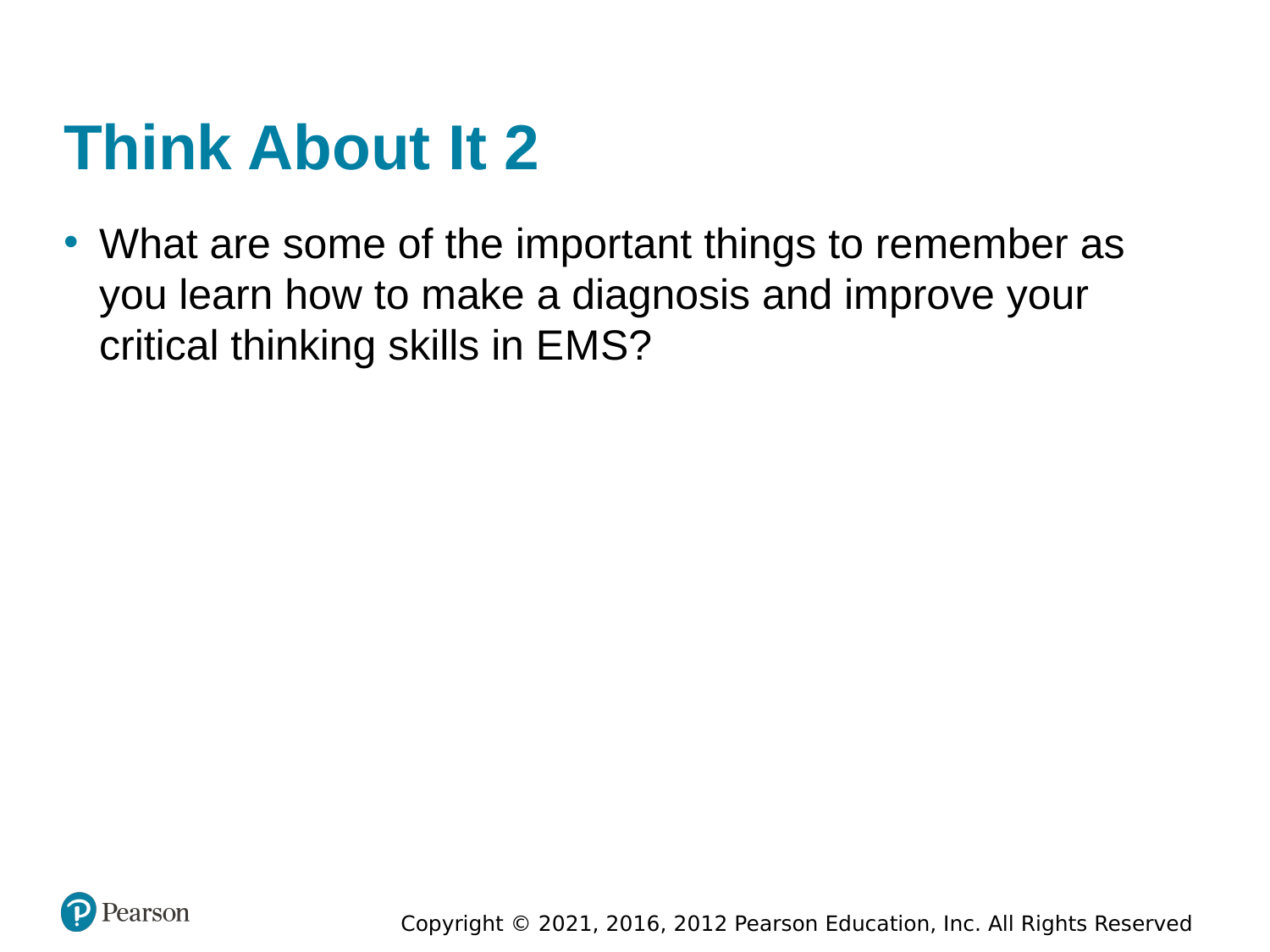

# Think About It 2
What are some of the important things to remember as you learn how to make a diagnosis and improve your critical thinking skills in E M S?